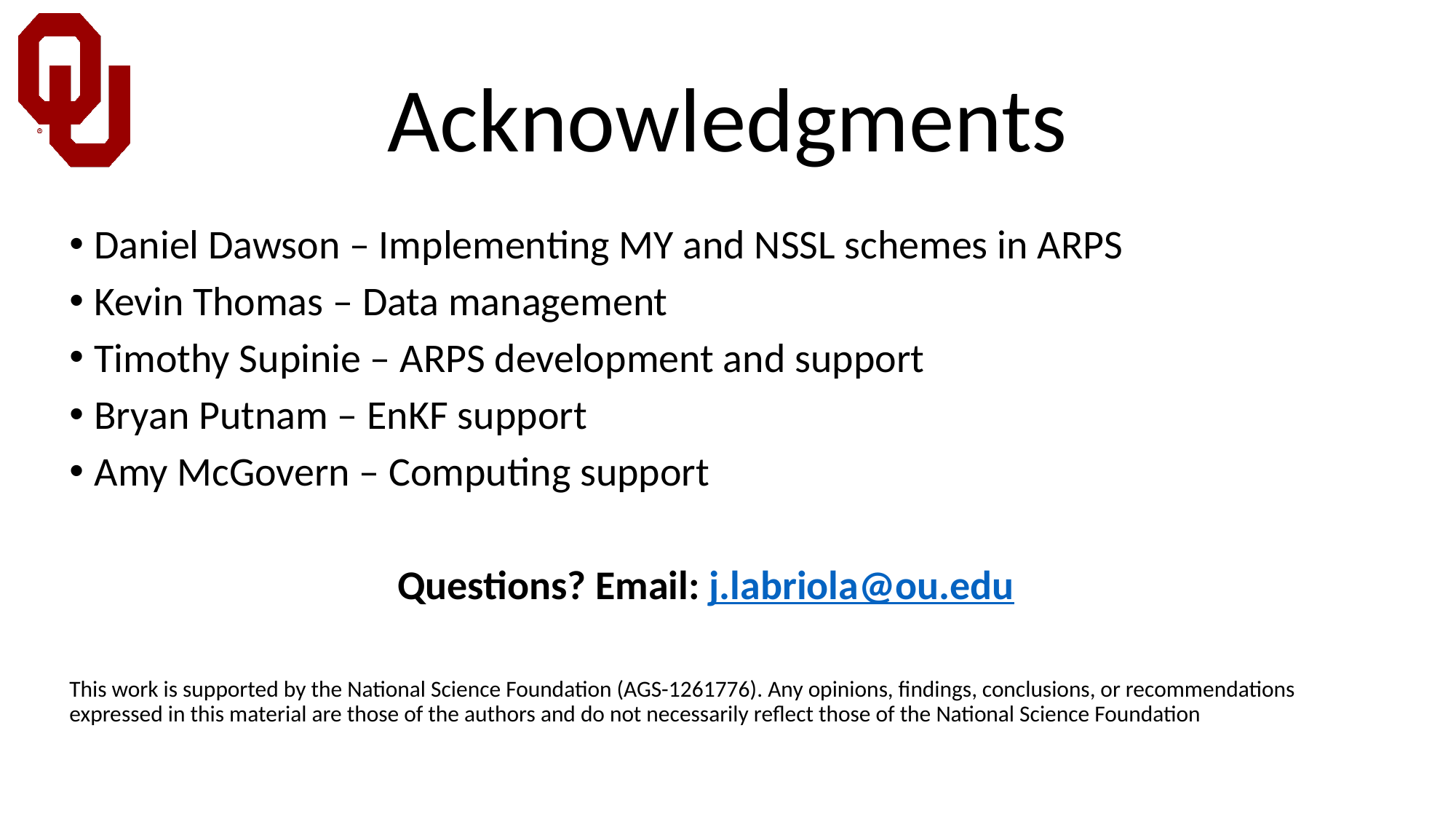

# Acknowledgments
Daniel Dawson – Implementing MY and NSSL schemes in ARPS
Kevin Thomas – Data management
Timothy Supinie – ARPS development and support
Bryan Putnam – EnKF support
Amy McGovern – Computing support

Questions? Email: j.labriola@ou.edu

This work is supported by the National Science Foundation (AGS-1261776). Any opinions, findings, conclusions, or recommendations expressed in this material are those of the authors and do not necessarily reflect those of the National Science Foundation